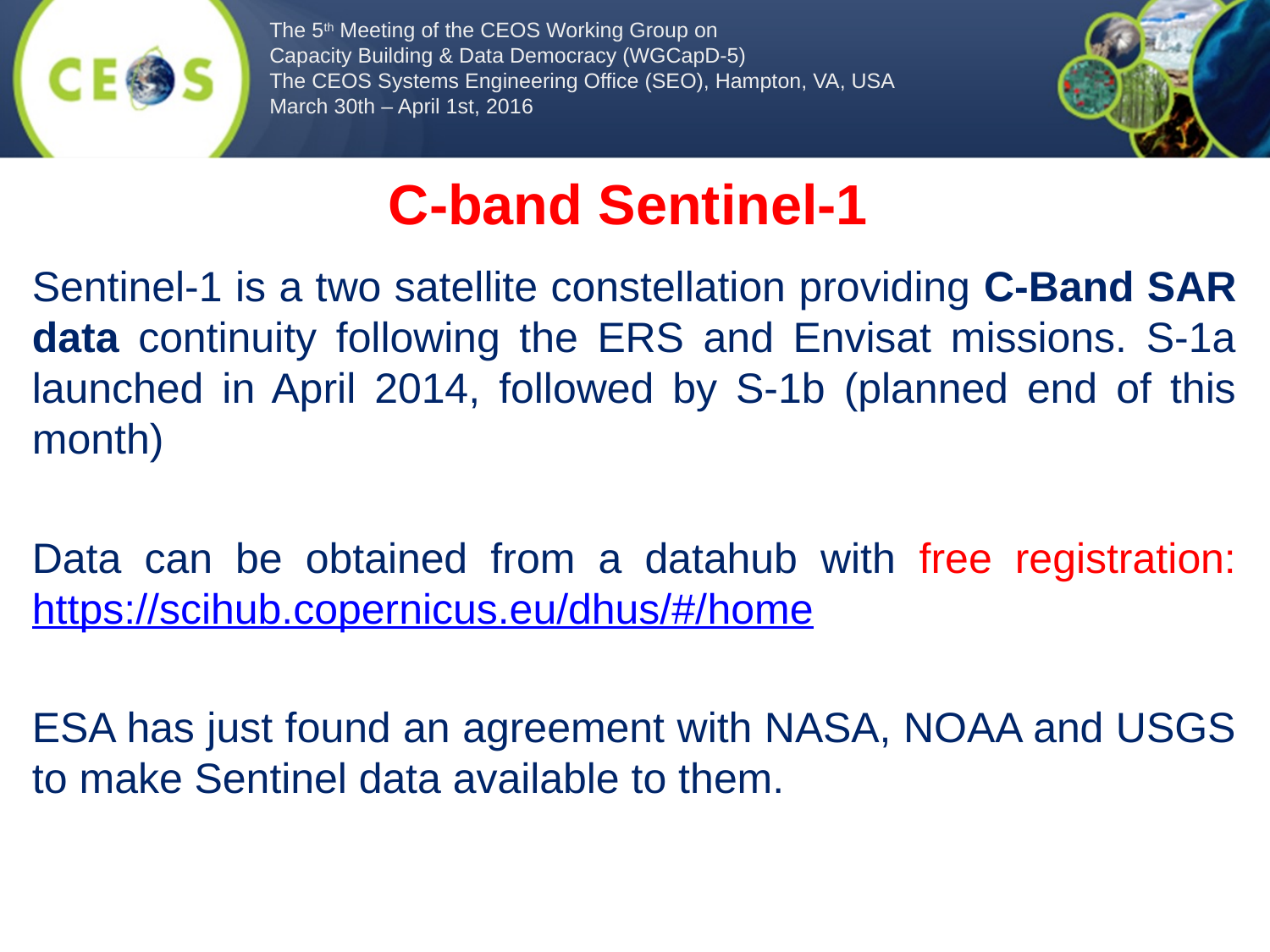

The 5th Meeting of the CEOS Working Group on
Capacity Building & Data Democracy (WGCapD-5)
The CEOS Systems Engineering Office (SEO), Hampton, VA, USA
March 30th – April 1st, 2016

C-band Sentinel-1
Sentinel-1 is a two satellite constellation providing C-Band SAR data continuity following the ERS and Envisat missions. S-1a launched in April 2014, followed by S-1b (planned end of this month)

Data can be obtained from a datahub with free registration: https://scihub.copernicus.eu/dhus/#/home

ESA has just found an agreement with NASA, NOAA and USGS to make Sentinel data available to them.